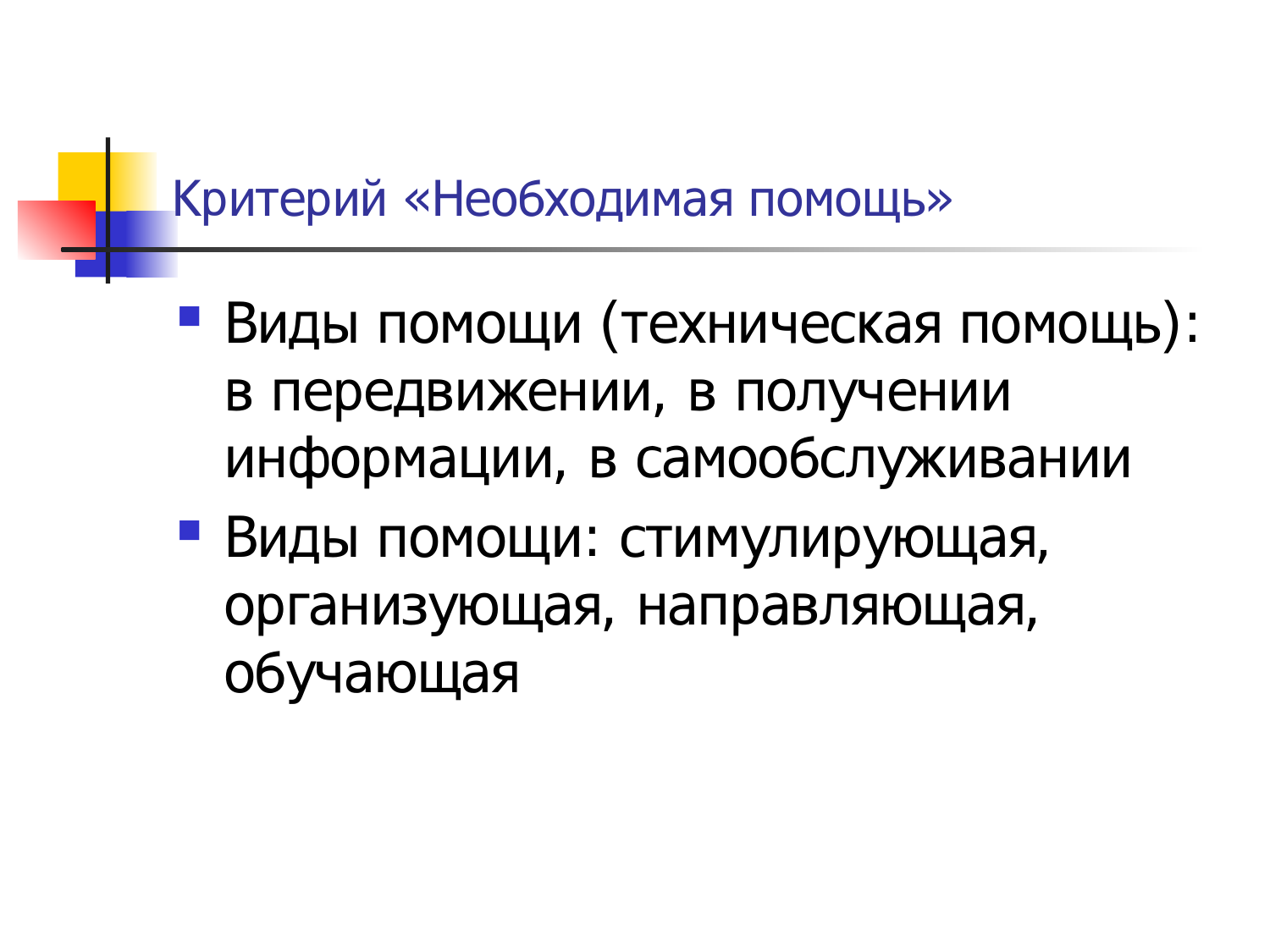

# Критерий «Необходимая помощь»
Виды помощи (техническая помощь): в передвижении, в получении информации, в самообслуживании
Виды помощи: стимулирующая, организующая, направляющая, обучающая